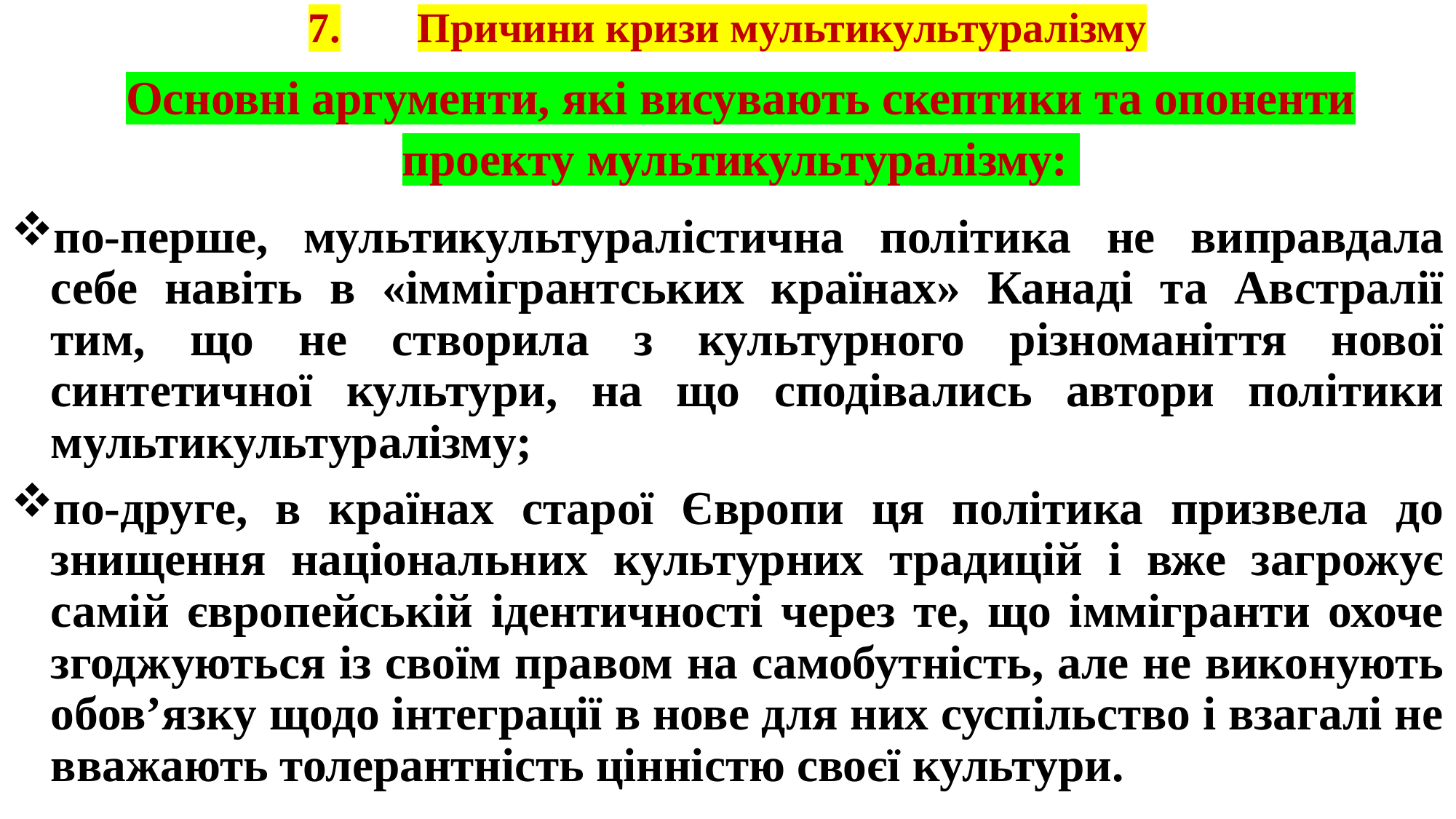

# 7.	Причини кризи мультикультуралізму
Основні аргументи, які висувають скептики та опоненти проекту мультикультуралізму:
по-перше, мультикультуралістична політика не виправдала себе навіть в «іммігрантських країнах» Канаді та Австралії тим, що не створила з культурного різноманіття нової синтетичної культури, на що сподівались автори політики мультикультуралізму;
по-друге, в країнах старої Європи ця політика призвела до знищення національних культурних традицій і вже загрожує самій європейській ідентичності через те, що іммігранти охоче згоджуються із своїм правом на самобутність, але не виконують обов’язку щодо інтеграції в нове для них суспільство і взагалі не вважають толерантність цінністю своєї культури.